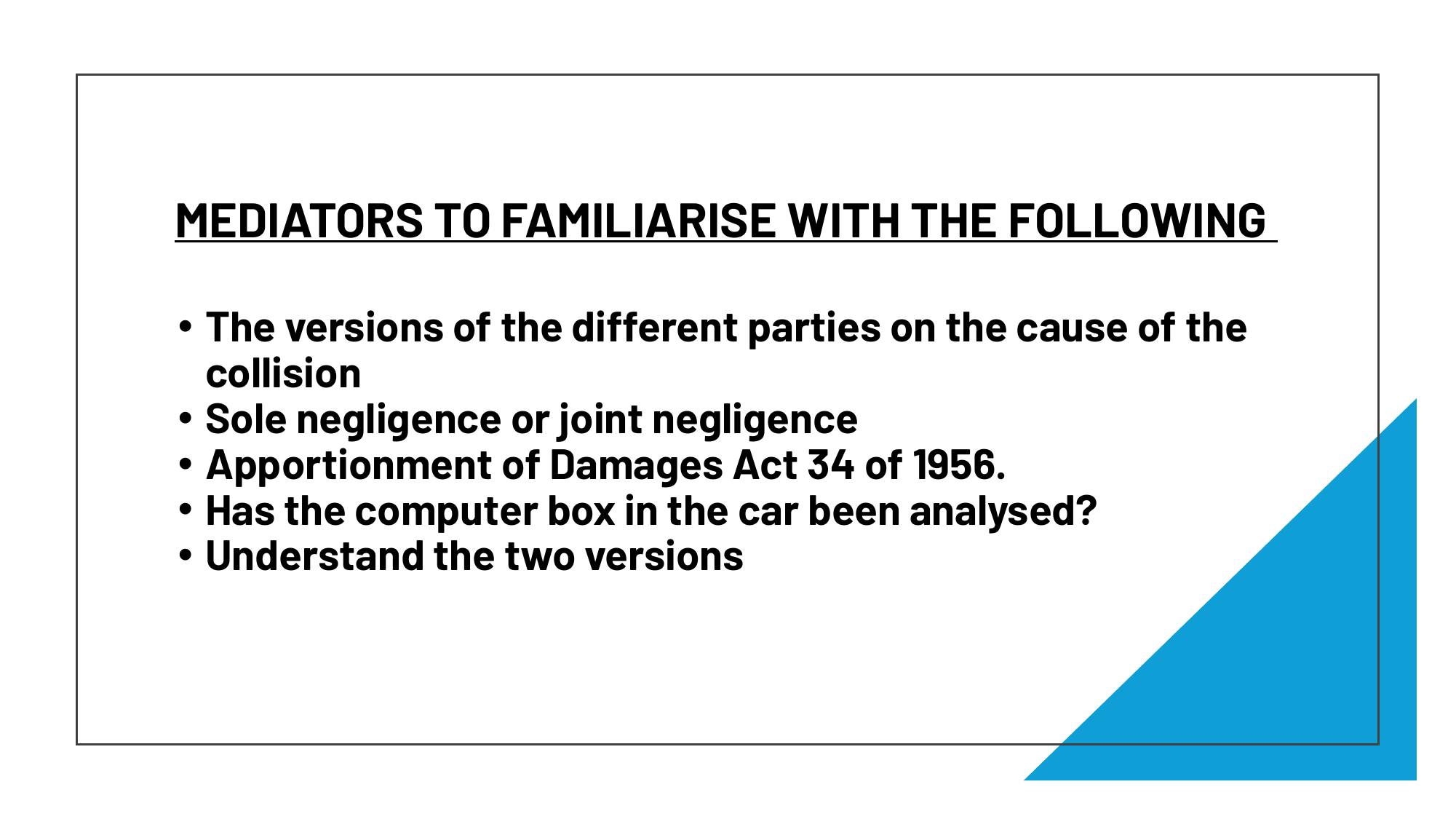

MEDIATORS TO FAMILIARISE WITH THE FOLLOWING

The versions of the different parties on the cause of the collision
Sole negligence or joint negligence
Apportionment of Damages Act 34 of 1956.
Has the computer box in the car been analysed?
Understand the two versions